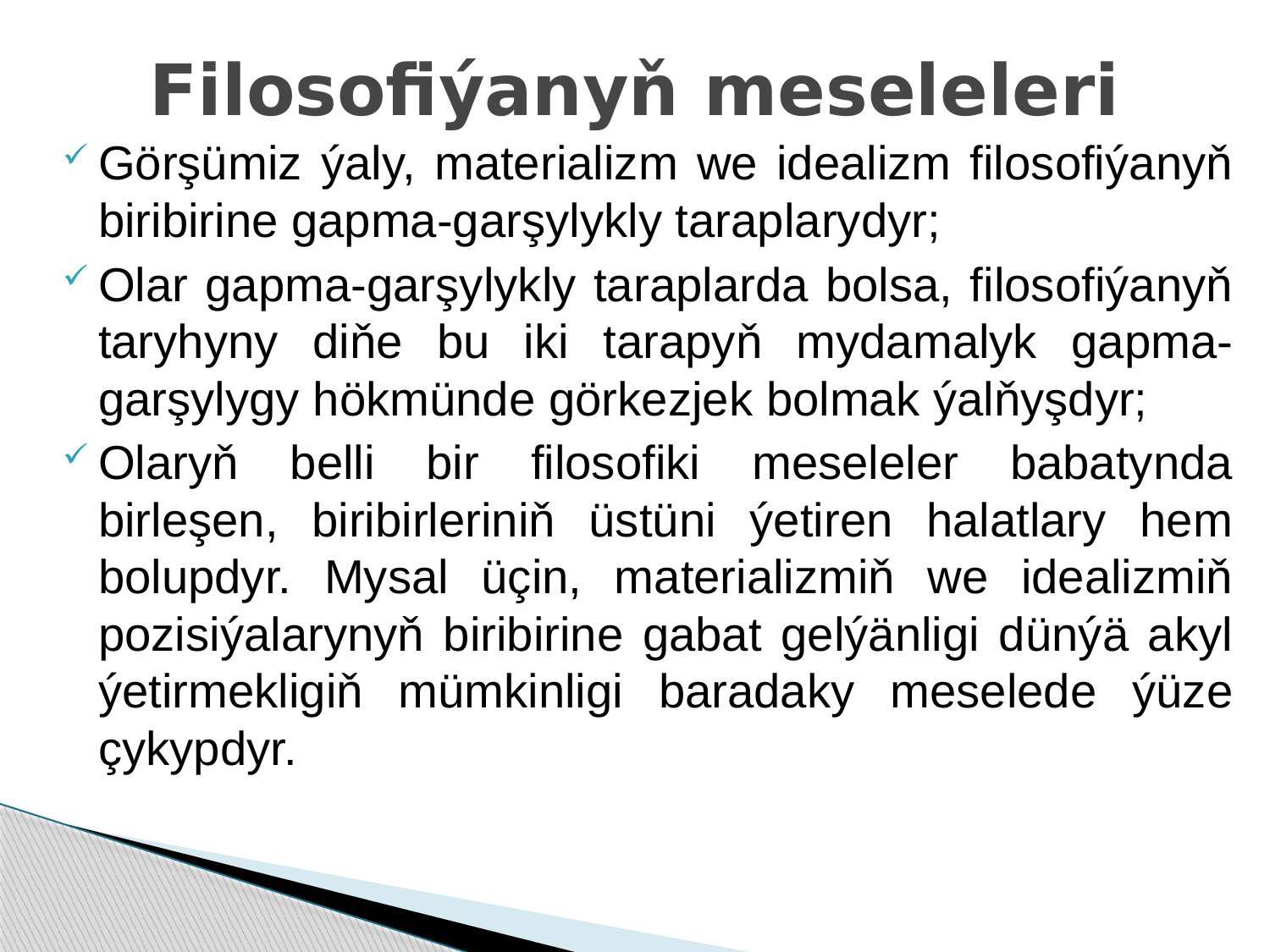

# Filosofiýanyň meseleleri
Görşümiz ýaly, materializm we idealizm filosofiýanyň biri­birine gapma-­garşylykly taraplarydyr;
Olar gapma-­garşylykly taraplarda bolsa, filosofiýanyň taryhyny diňe bu iki tarapyň mydamalyk gapma-garşylygy hökmünde görkezjek bolmak ýalňyşdyr;
Olaryň belli bir filosofiki meseleler babatynda birleşen, biri­birleriniň üstüni ýetiren halatlary hem bolupdyr. Mysal üçin, materializmiň we idealizmiň pozisiýalarynyň biri­birine gabat gelýänligi dünýä akyl ýetirmekligiň mümkinligi baradaky meselede ýüze çykypdyr.